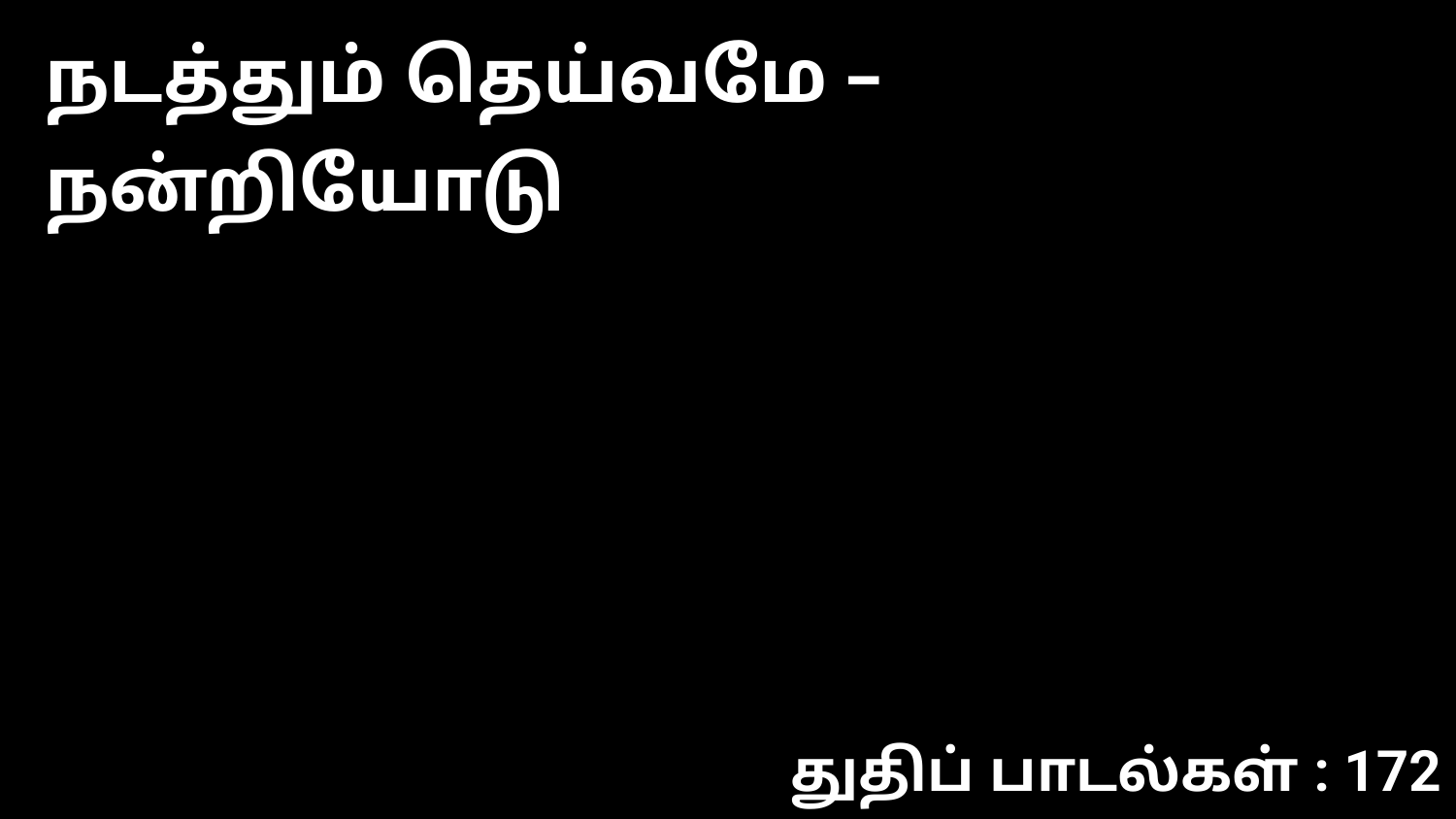

நடத்தும் தெய்வமே – நன்றியோடு
துதிப் பாடல்கள் : 172